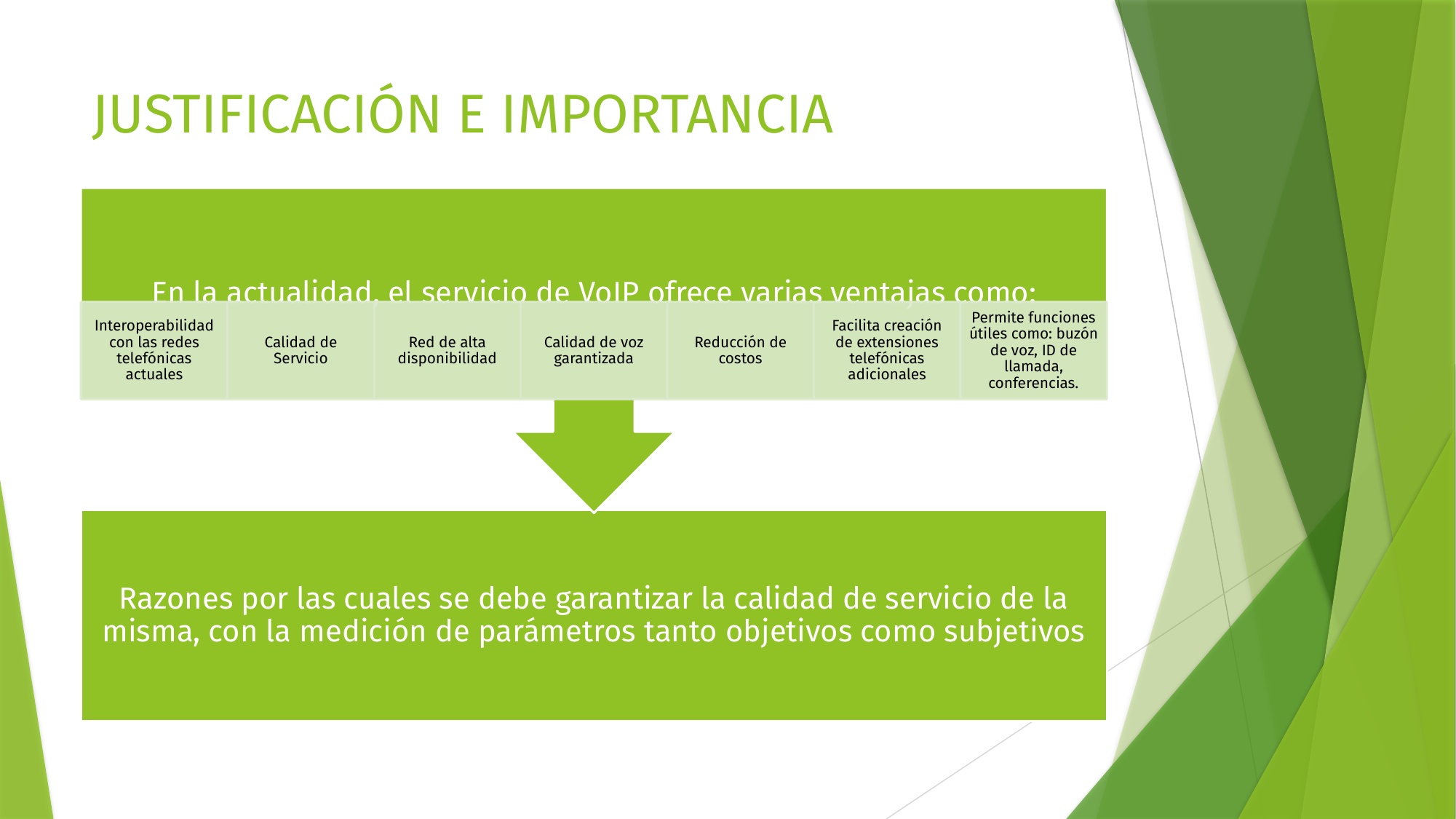

# JUSTIFICACIÓN E IMPORTANCIA
Razones por las cuales se debe garantizar la calidad de servicio de la misma, con la medición de parámetros tanto objetivos como subjetivos
En la actualidad, el servicio de VoIP ofrece varias ventajas como:
Interoperabilidad con las redes telefónicas actuales
Calidad de Servicio
Red de alta disponibilidad
Calidad de voz garantizada
Reducción de costos
Facilita creación de extensiones telefónicas adicionales
Permite funciones útiles como: buzón de voz, ID de llamada, conferencias.